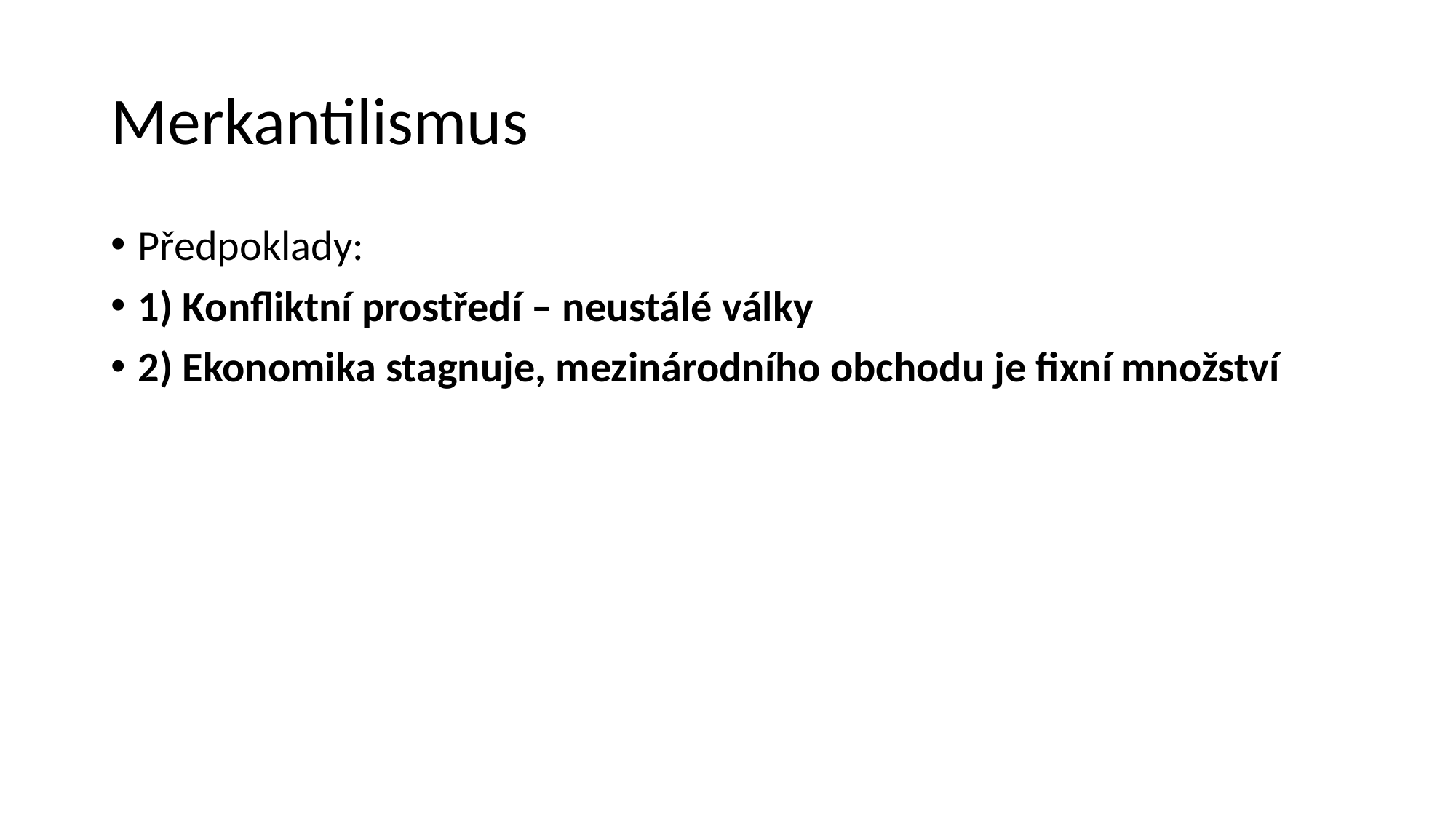

# Merkantilismus
Předpoklady:
1) Konfliktní prostředí – neustálé války
2) Ekonomika stagnuje, mezinárodního obchodu je fixní množství